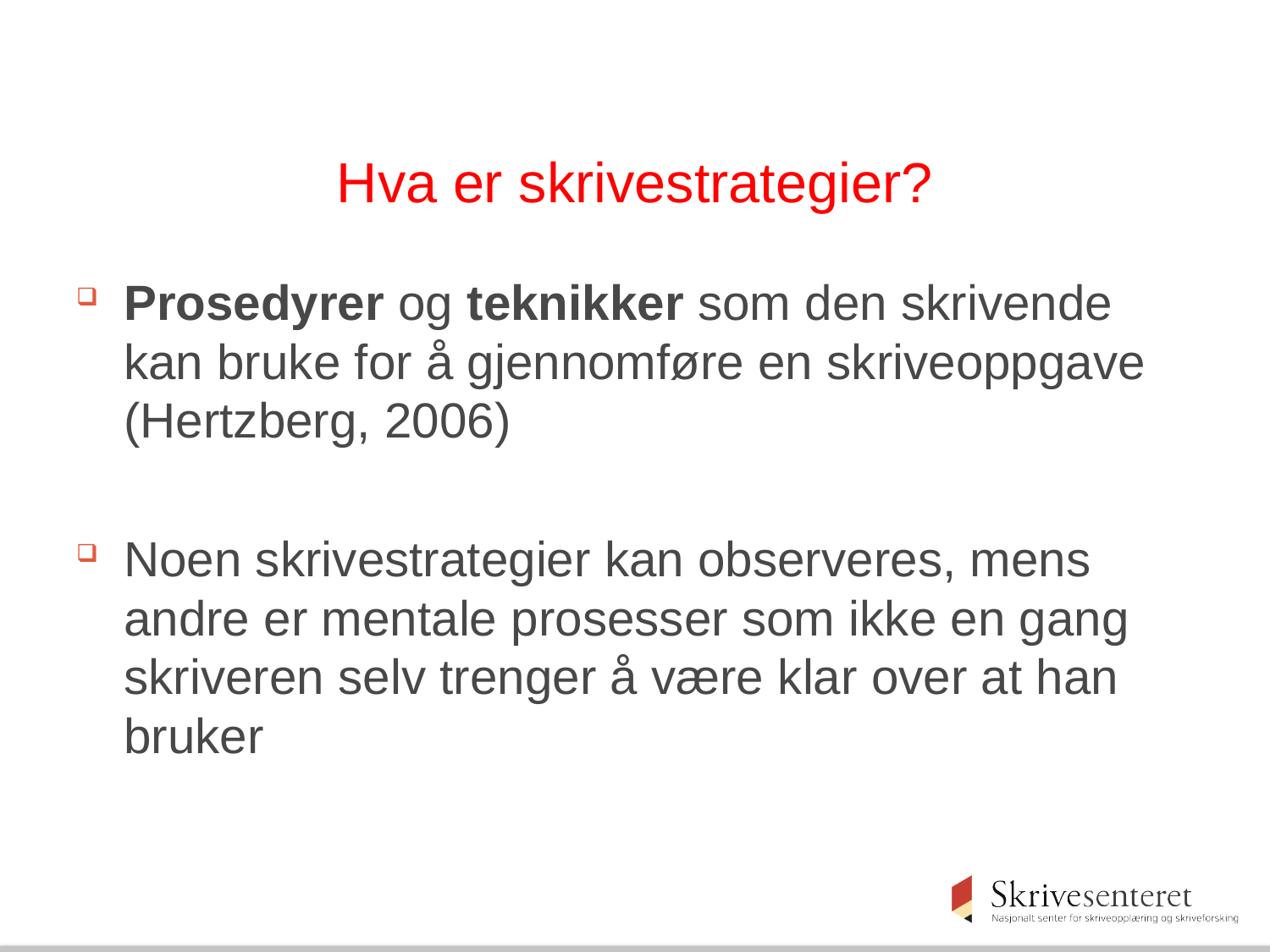

# Hva er skrivestrategier?
Prosedyrer og teknikker som den skrivende kan bruke for å gjennomføre en skriveoppgave (Hertzberg, 2006)

Noen skrivestrategier kan observeres, mens andre er mentale prosesser som ikke en gang skriveren selv trenger å være klar over at han bruker